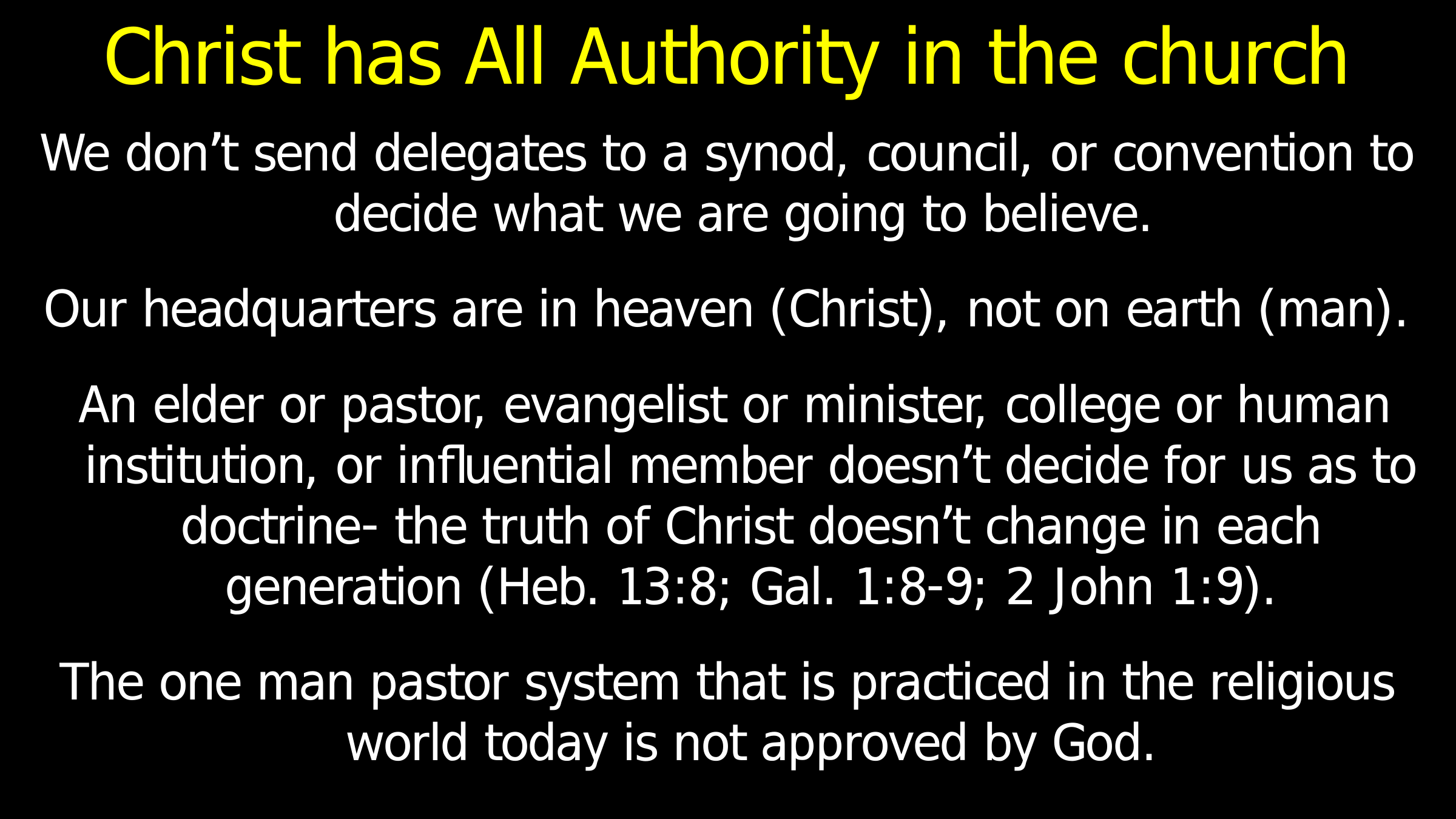

# Christ has All Authority in the church
We don’t send delegates to a synod, council, or convention to decide what we are going to believe.

Our headquarters are in heaven (Christ), not on earth (man).

 An elder or pastor, evangelist or minister, college or human institution, or influential member doesn’t decide for us as to doctrine- the truth of Christ doesn’t change in each generation (Heb. 13:8; Gal. 1:8-9; 2 John 1:9).

The one man pastor system that is practiced in the religious world today is not approved by God.